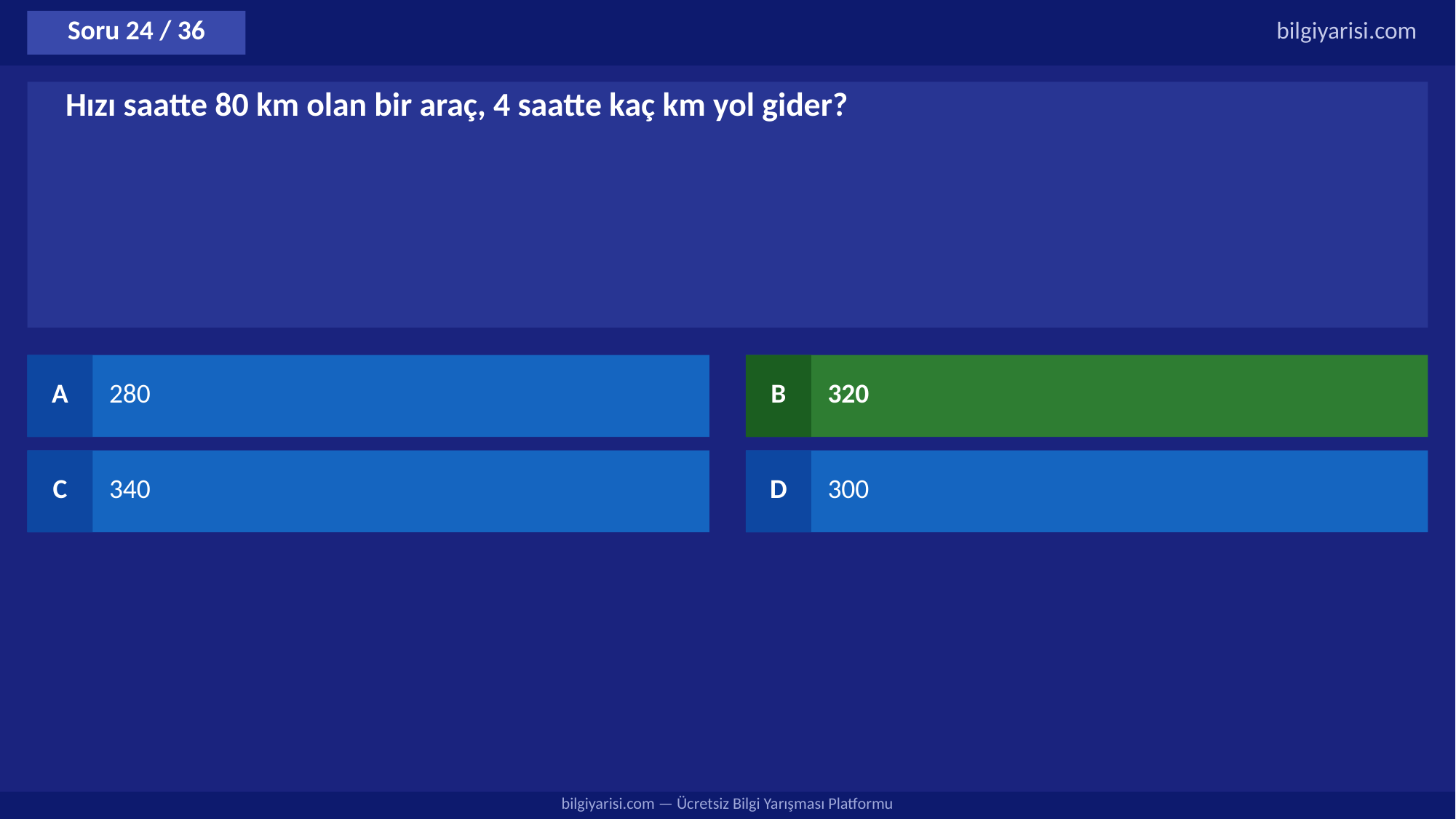

Soru 24 / 36
bilgiyarisi.com

Hızı saatte 80 km olan bir araç, 4 saatte kaç km yol gider?

A
280

B
320

C
340

D
300
bilgiyarisi.com — Ücretsiz Bilgi Yarışması Platformu